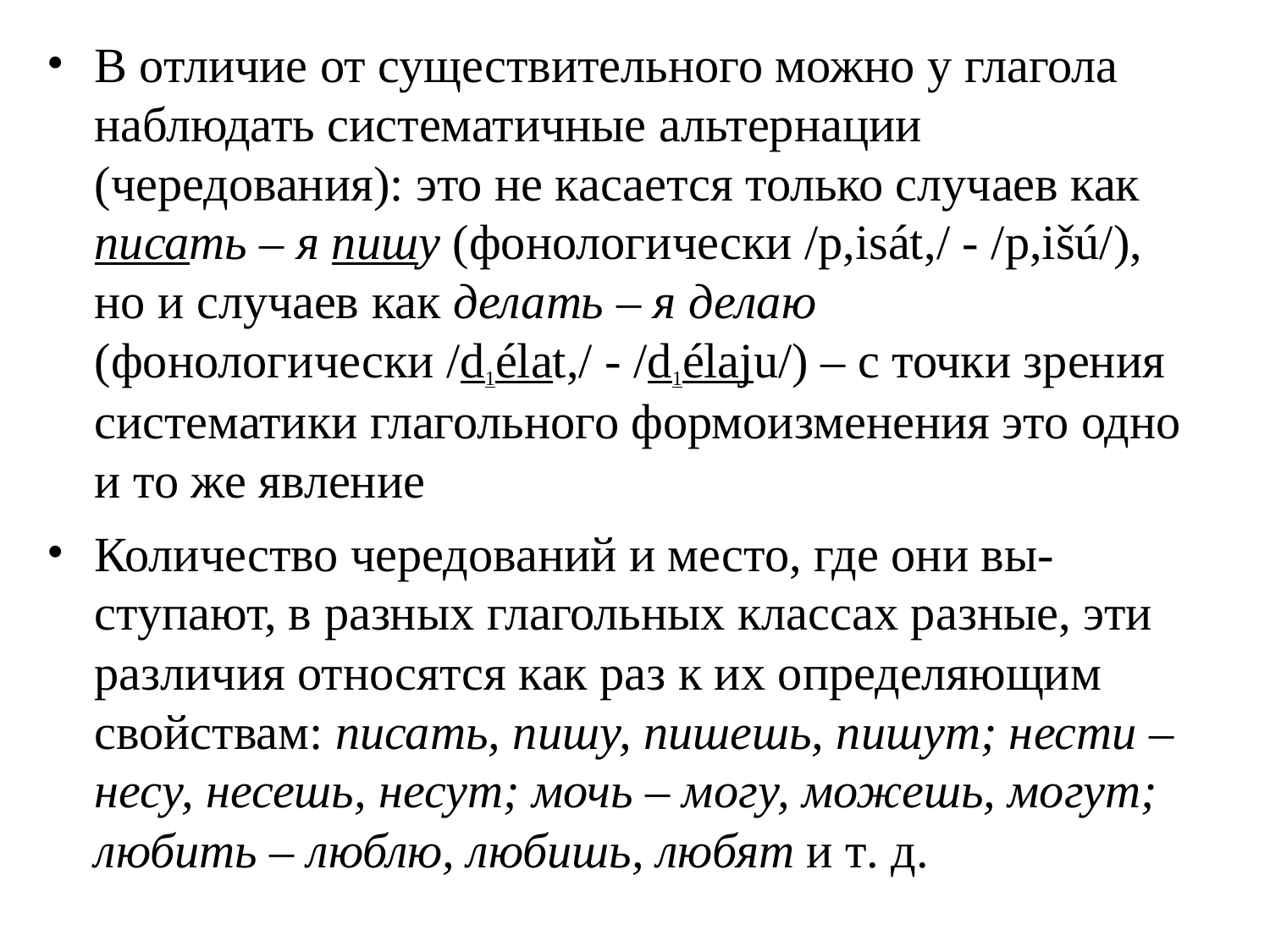

# В отличие от существительного можно у глагола наблюдать систематичные альтернации (чередования): это не касается только случаев как писать – я пишу (фонологически /p,isát,/ - /p,išú/), но и случаев как делать – я делаю (фонологически /d1élat,/ - /d1élaju/) – с точки зрения систематики глагольного формоизменения это одно и то же явление
Количество чередований и место, где они вы-ступают, в разных глагольных классах разные, эти различия относятся как раз к их определяющим свойствам: писать, пишу, пишешь, пишут; нести – несу, несешь, несут; мочь – могу, можешь, могут; любить – люблю, любишь, любят и т. д.